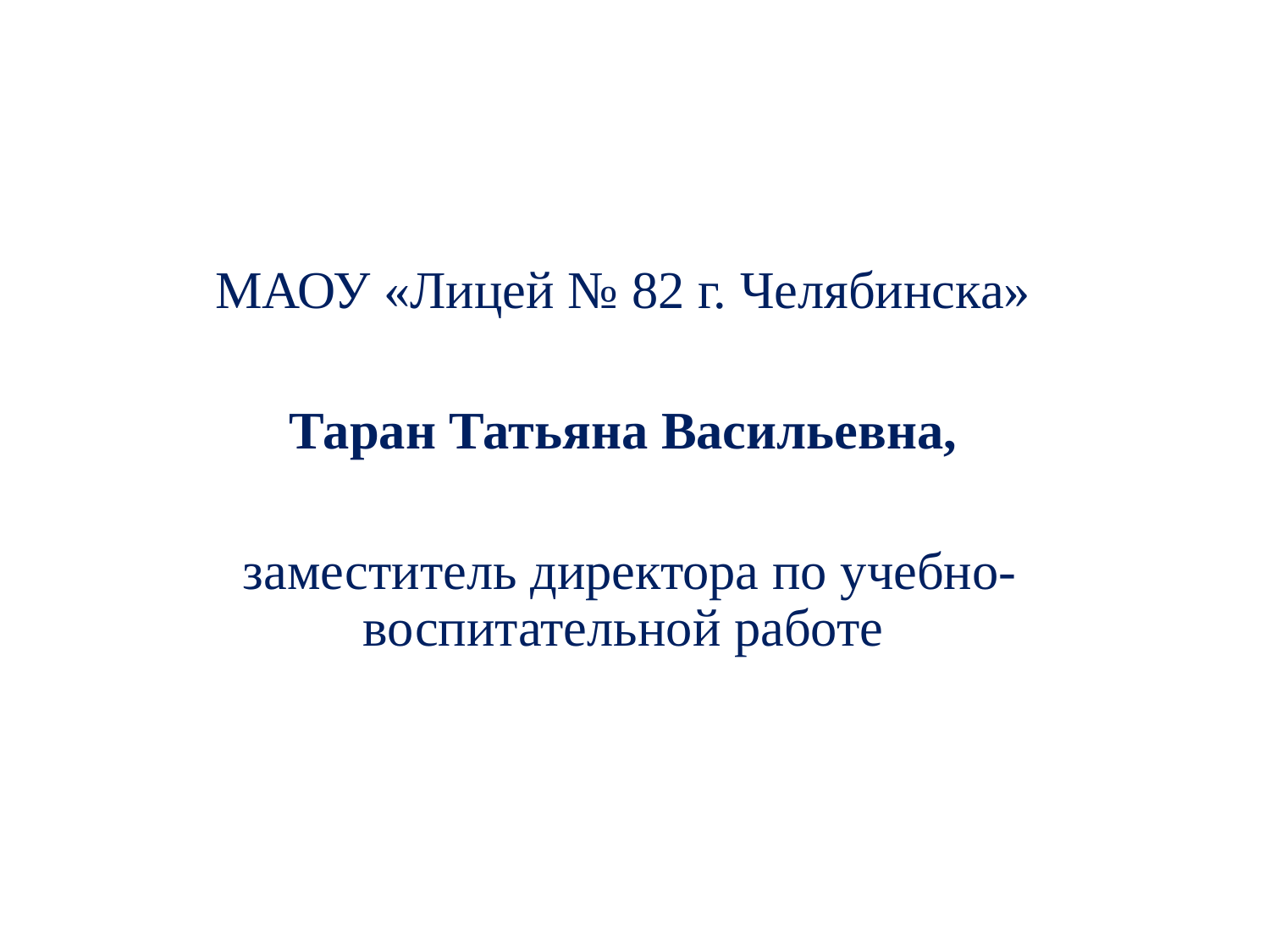

МАОУ «Лицей № 82 г. Челябинска»

Таран Татьяна Васильевна,

заместитель директора по учебно-воспитательной работе